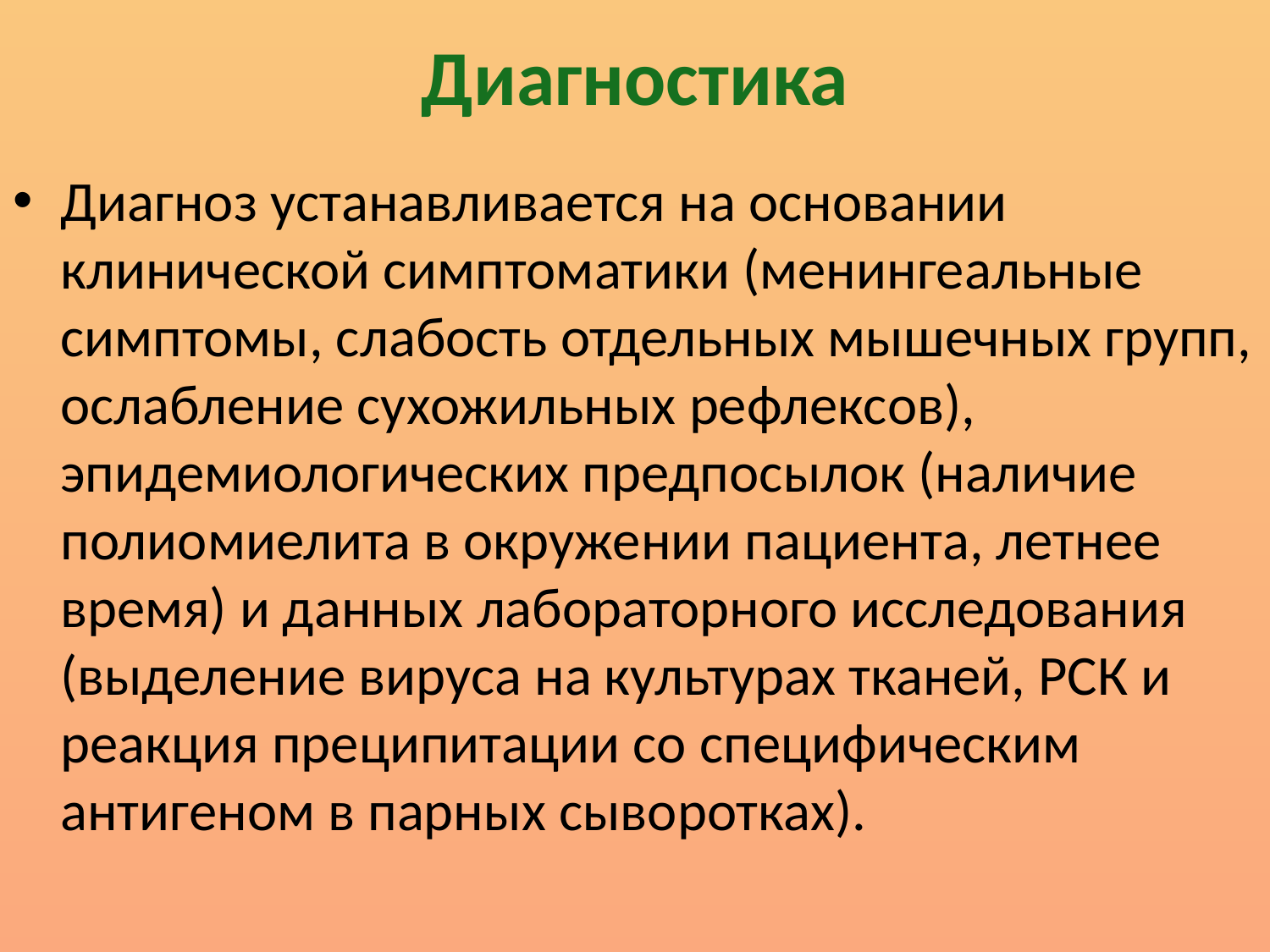

# Диагностика
Диагноз устанавливается на основании клинической симптоматики (менингеальные симптомы, слабость отдельных мышечных групп, ослабление сухожильных рефлексов), эпидемиологических предпосылок (наличие полиомиелита в окружении пациента, летнее время) и данных лабораторного исследования (выделение вируса на культурах тканей, РСК и реакция преципитации со специфическим антигеном в парных сыворотках).